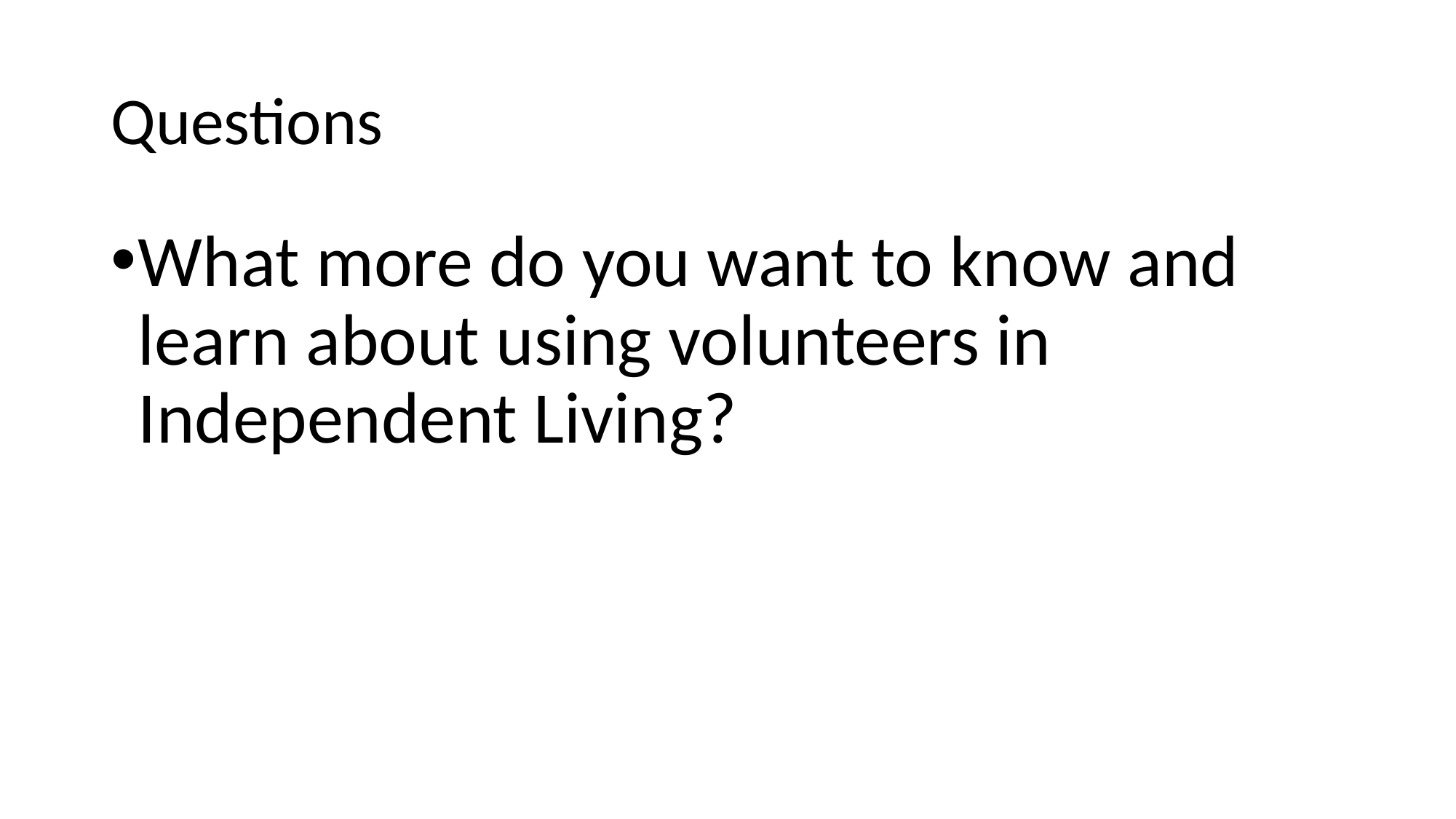

# Questions
What more do you want to know and learn about using volunteers in Independent Living?